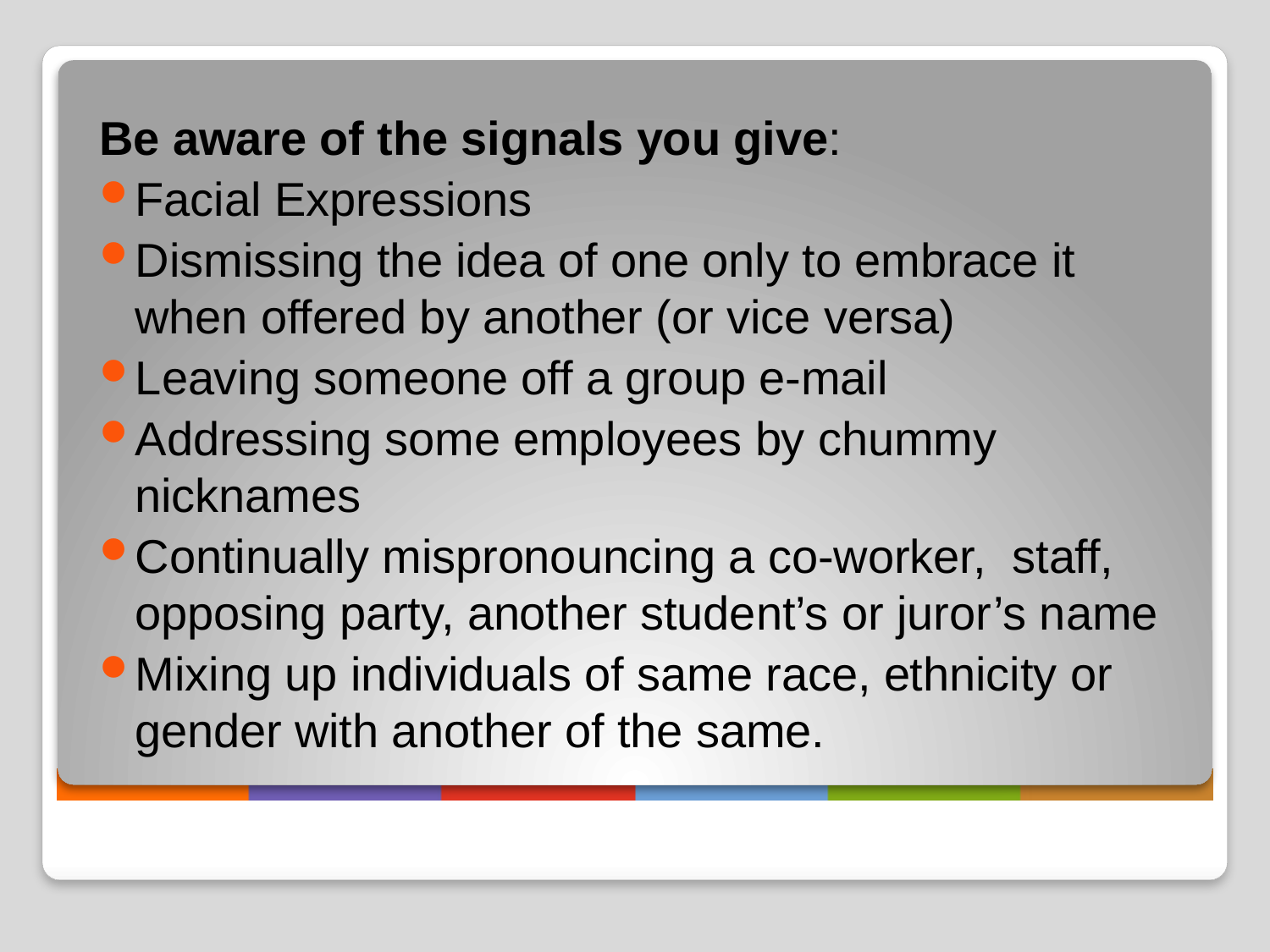

#
Be aware of the signals you give:
Facial Expressions
Dismissing the idea of one only to embrace it when offered by another (or vice versa)
Leaving someone off a group e-mail
Addressing some employees by chummy nicknames
Continually mispronouncing a co-worker,  staff, opposing party, another student’s or juror’s name
Mixing up individuals of same race, ethnicity or gender with another of the same.